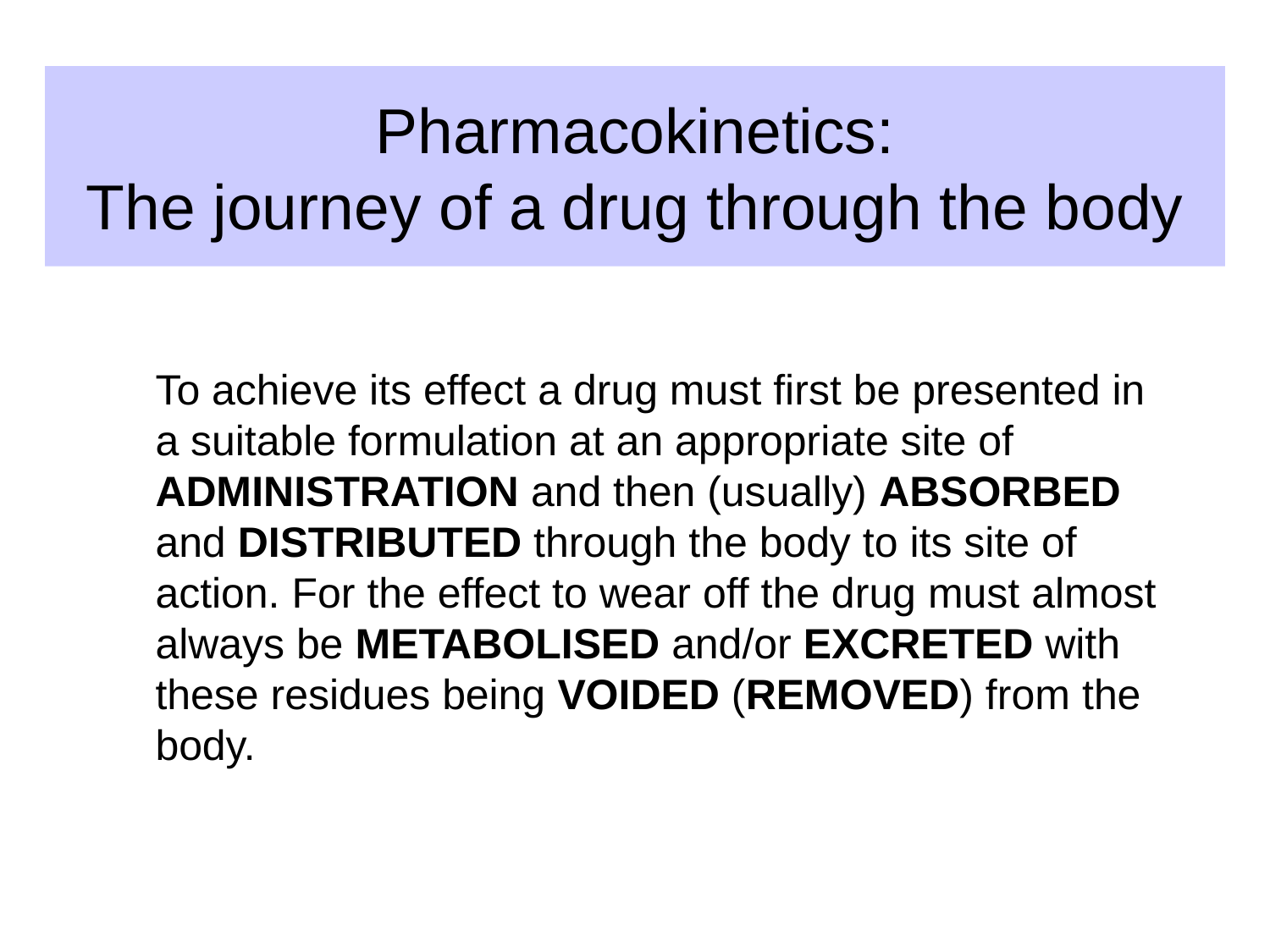

# Pharmacokinetics: The journey of a drug through the body
	To achieve its effect a drug must first be presented in a suitable formulation at an appropriate site of ADMINISTRATION and then (usually) ABSORBED and DISTRIBUTED through the body to its site of action. For the effect to wear off the drug must almost always be METABOLISED and/or EXCRETED with these residues being VOIDED (REMOVED) from the body.